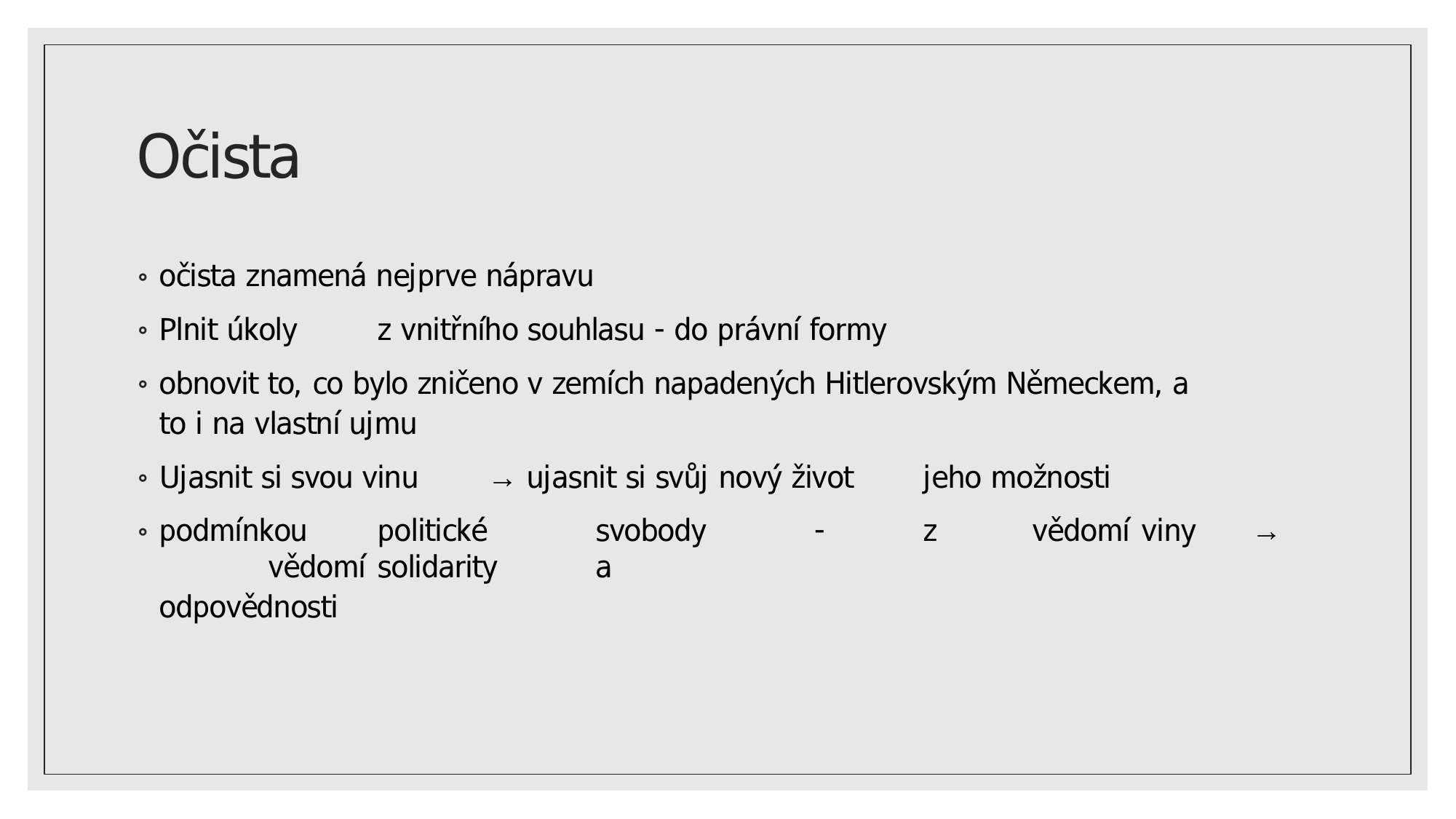

# Očista
očista znamená nejprve nápravu
Plnit úkoly	z vnitřního souhlasu - do právní formy
obnovit to, co bylo zničeno v zemích napadených Hitlerovským Německem, a
to i na vlastní ujmu
Ujasnit si svou vinu	→ ujasnit si svůj nový život	jeho možnosti
podmínkou	politické	svobody	-	z	vědomí	viny	→	vědomí	solidarity	a
odpovědnosti